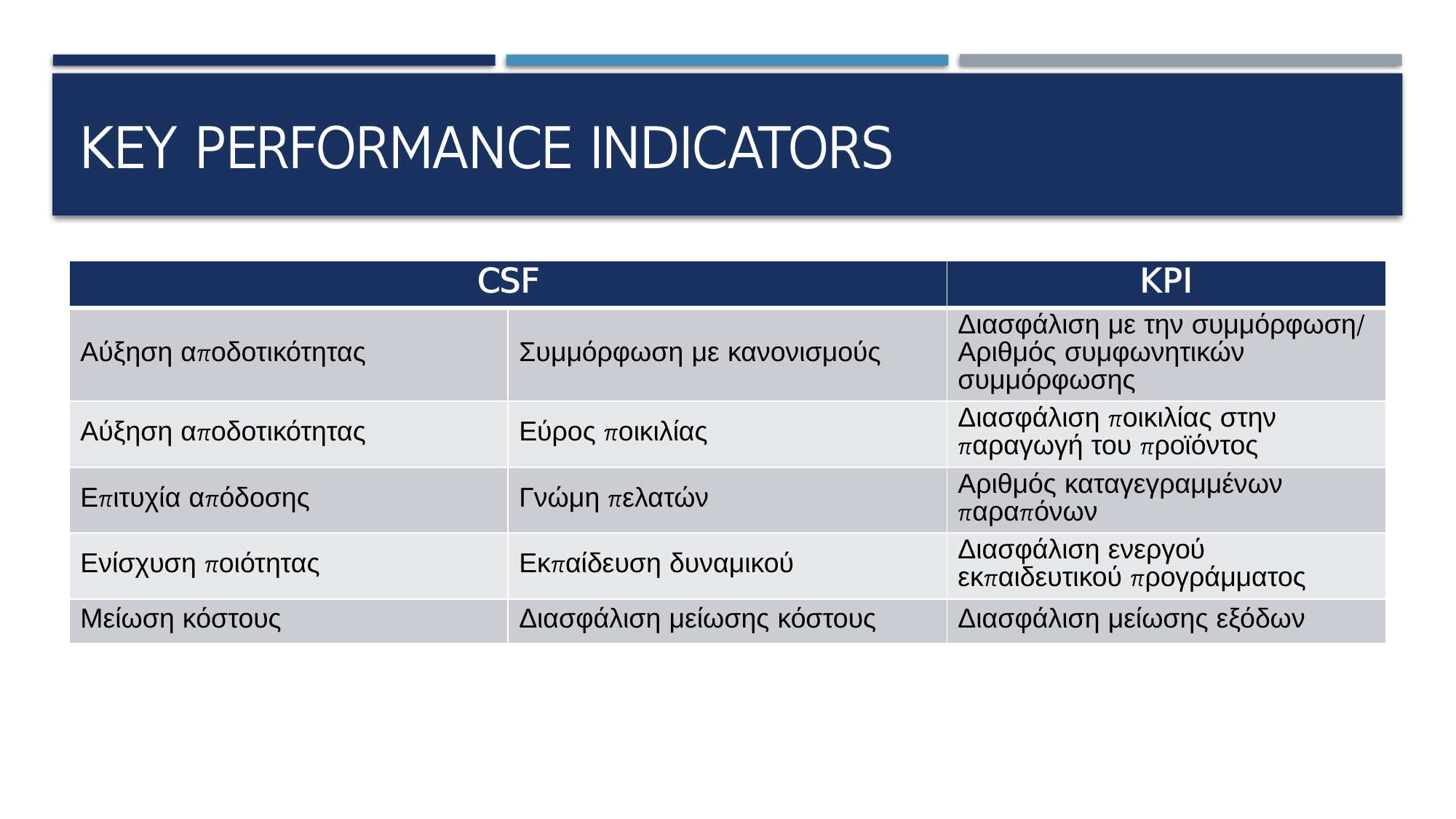

# Key performance indicators
| CSF |  | KPI |
| --- | --- | --- |
| Αύξηση αποδοτικότητας | Συμμόρφωση με κανονισμούς | Διασφάλιση με την συμμόρφωση/ Αριθμός συμφωνητικών συμμόρφωσης |
| Αύξηση αποδοτικότητας | Εύρος ποικιλίας | Διασφάλιση ποικιλίας στην παραγωγή του προϊόντος |
| Επιτυχία απόδοσης | Γνώμη πελατών | Αριθμός καταγεγραμμένων παραπόνων |
| Ενίσχυση ποιότητας | Εκπαίδευση δυναμικού | Διασφάλιση ενεργού εκπαιδευτικού προγράμματος |
| Μείωση κόστους | Διασφάλιση μείωσης κόστους | Διασφάλιση μείωσης εξόδων |